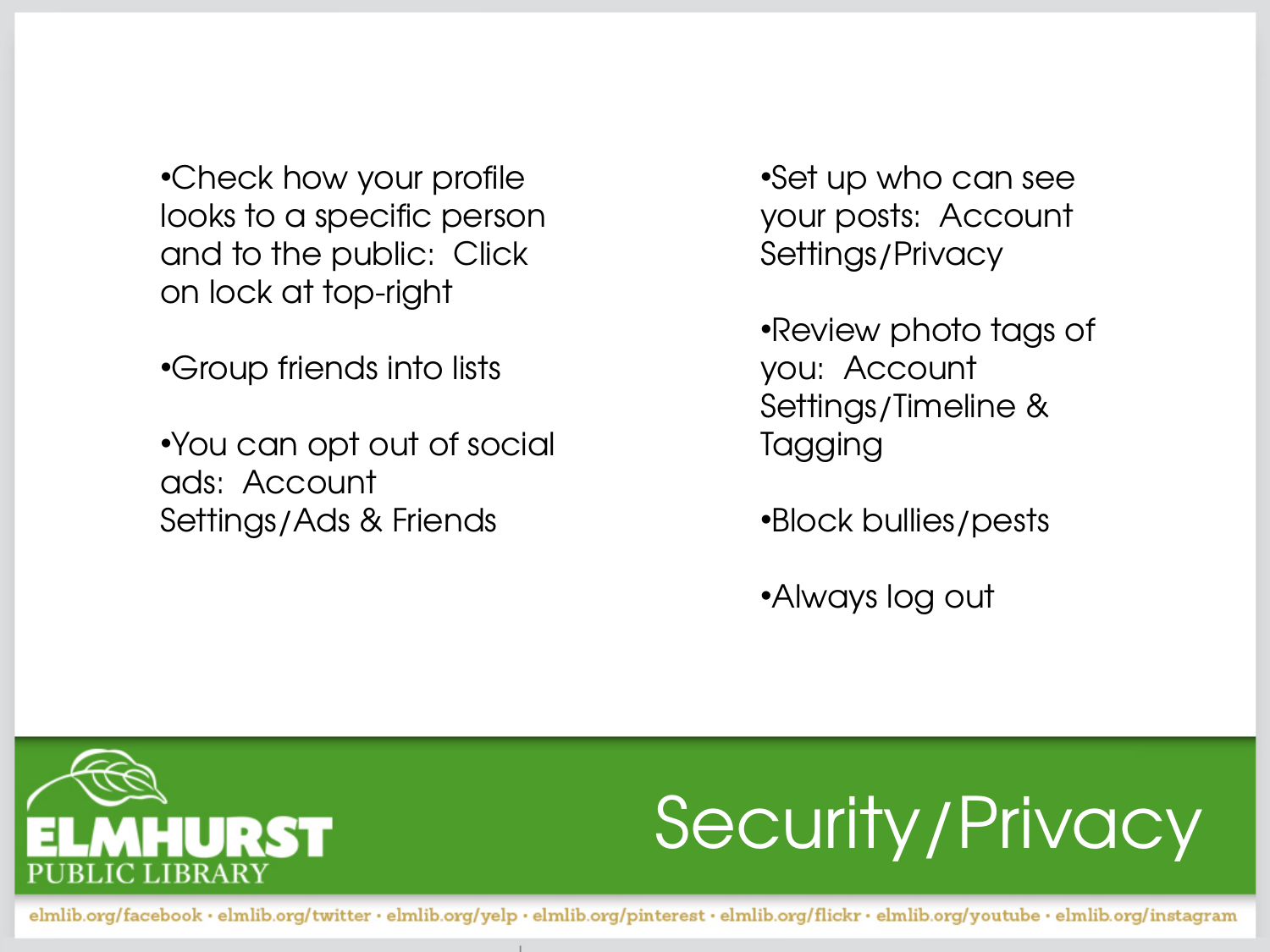

Check how your profile looks to a specific person and to the public:  Click on lock at top-right

Group friends into lists

You can opt out of social ads:  Account Settings/Ads & Friends
Set up who can see your posts:  Account Settings/Privacy

Review photo tags of you:  Account
Settings/Timeline & Tagging

Block bullies/pests

Always log out
Security/Privacy